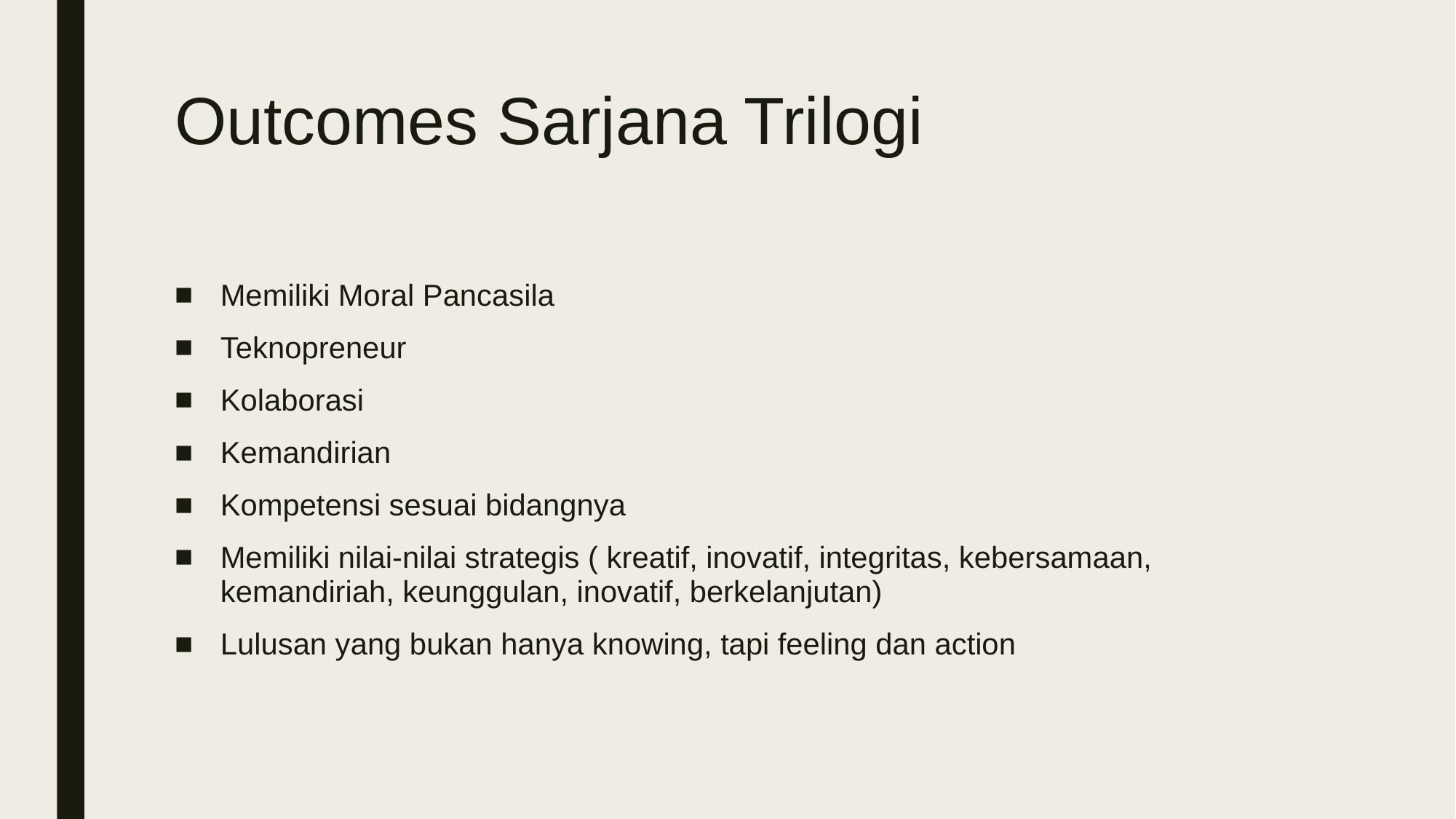

# Outcomes Sarjana Trilogi
Memiliki Moral Pancasila
Teknopreneur
Kolaborasi
Kemandirian
Kompetensi sesuai bidangnya
Memiliki nilai-nilai strategis ( kreatif, inovatif, integritas, kebersamaan, kemandiriah, keunggulan, inovatif, berkelanjutan)
Lulusan yang bukan hanya knowing, tapi feeling dan action